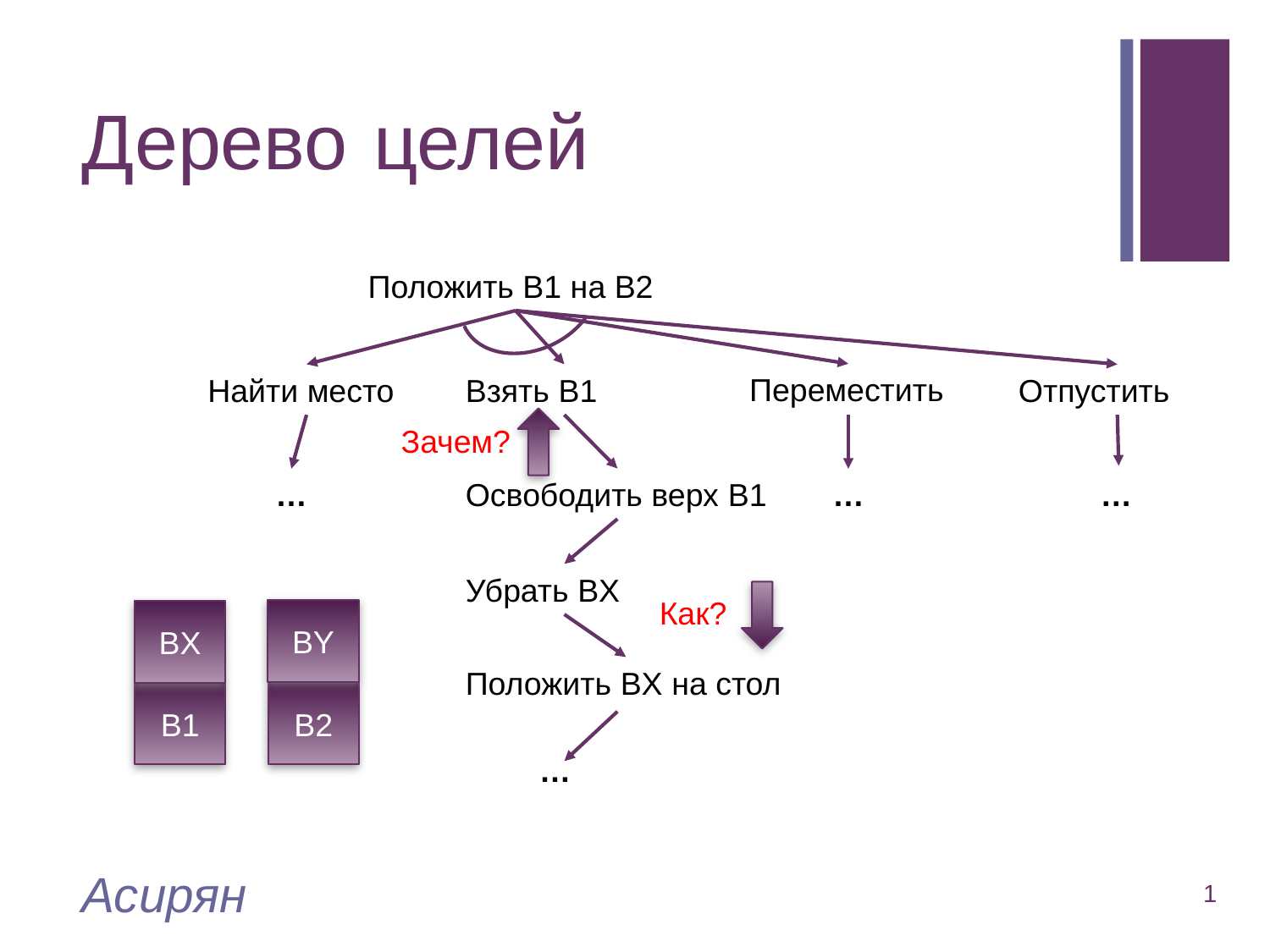

# Дерево целей

Положить B1 на B2

Переместить
Найти место
Взять B1
Отпустить

Зачем?
Освободить верх B1
…
…
…
Убрать BX

Как?
BY
BX
Положить BX на стол
B2
B1
…
Асирян
1